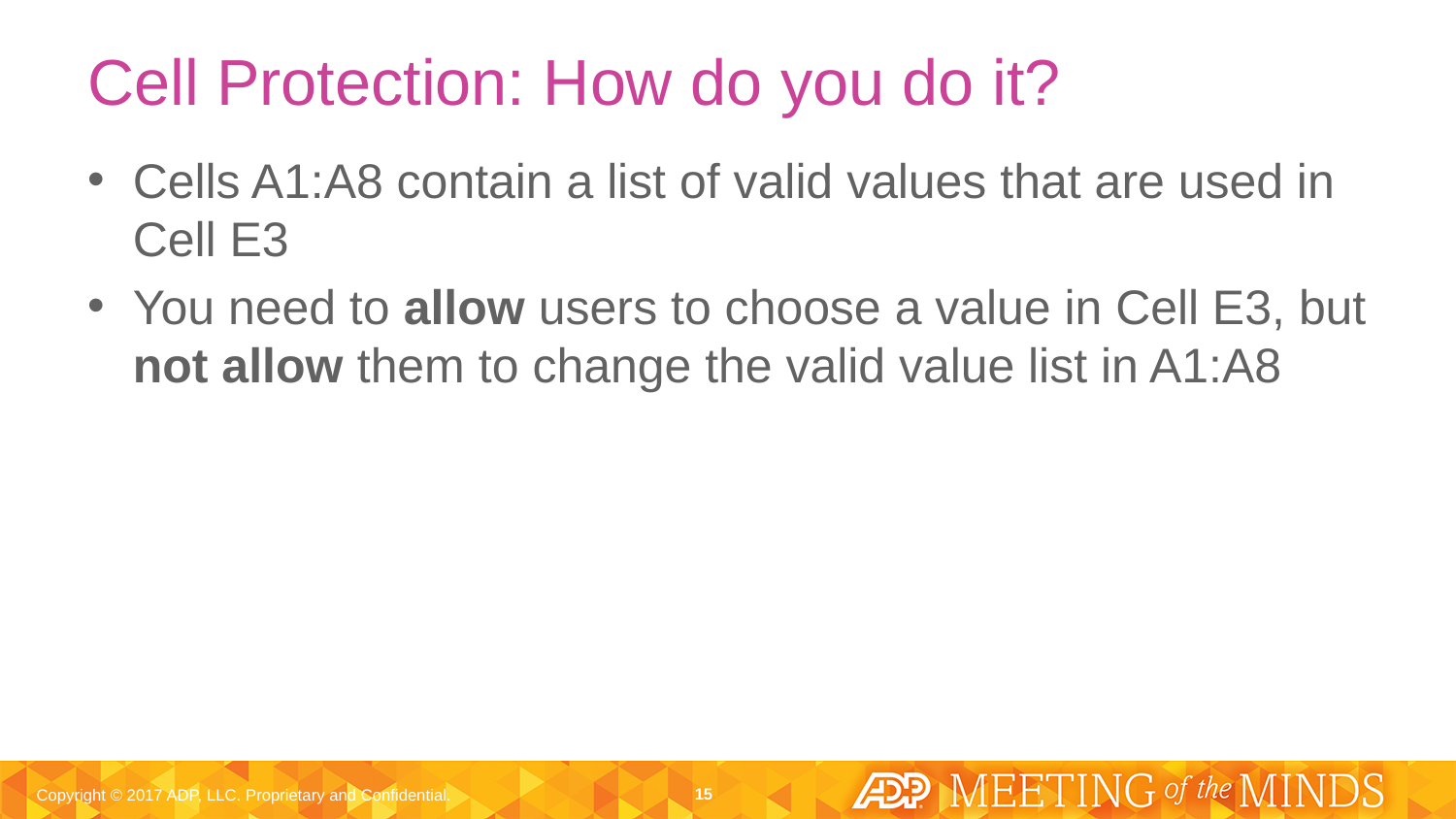

# Cell Protection: How do you do it?
Cells A1:A8 contain a list of valid values that are used in Cell E3
You need to allow users to choose a value in Cell E3, but not allow them to change the valid value list in A1:A8